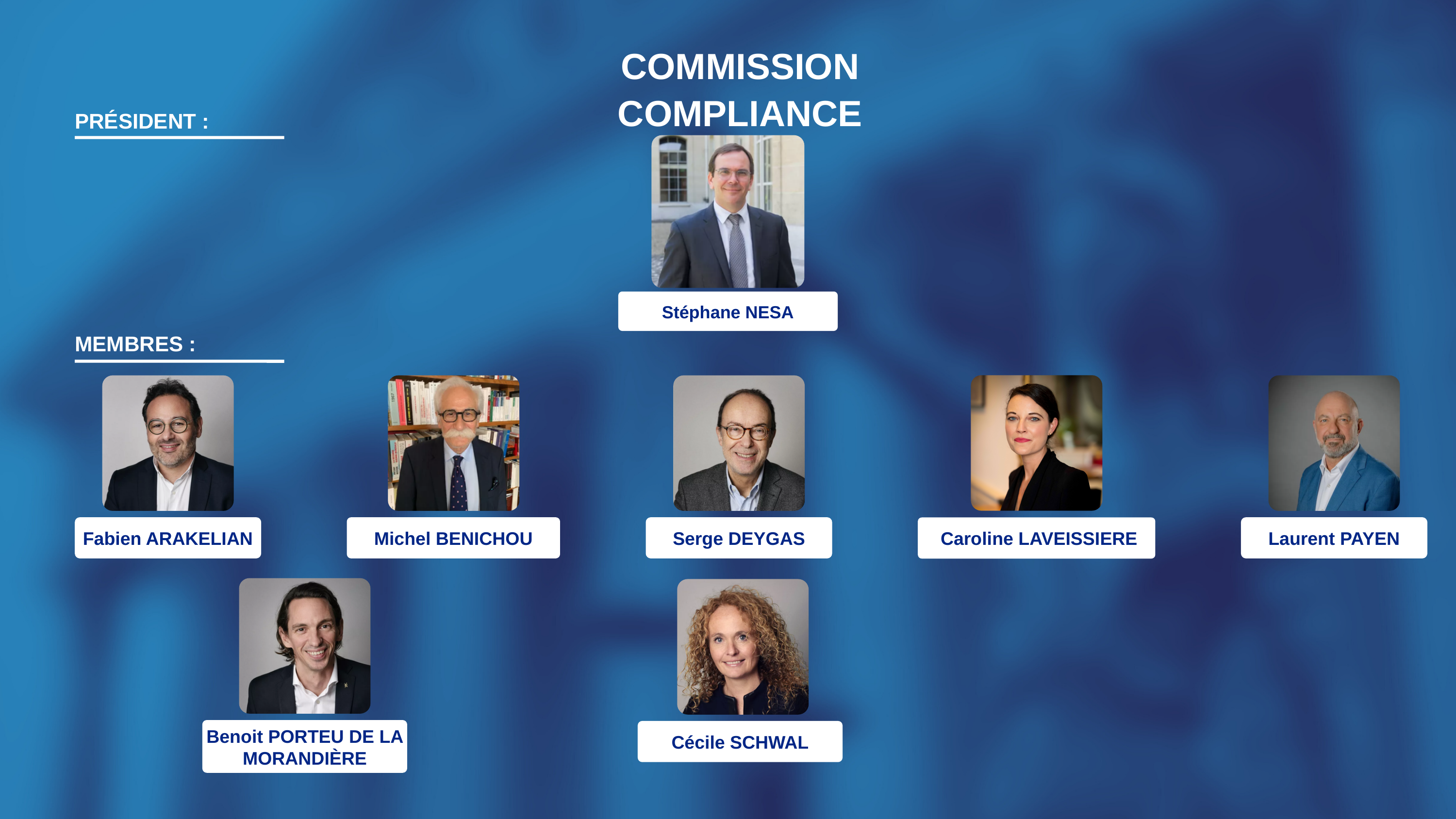

COMMISSION COMPLIANCE
PRÉSIDENT :

Stéphane NESA

MEMBRES :

 Caroline LAVEISSIERE

Fabien ARAKELIAN

Michel BENICHOU

Serge DEYGAS

Laurent PAYEN

Benoit PORTEU DE LA MORANDIÈRE

Cécile SCHWAL